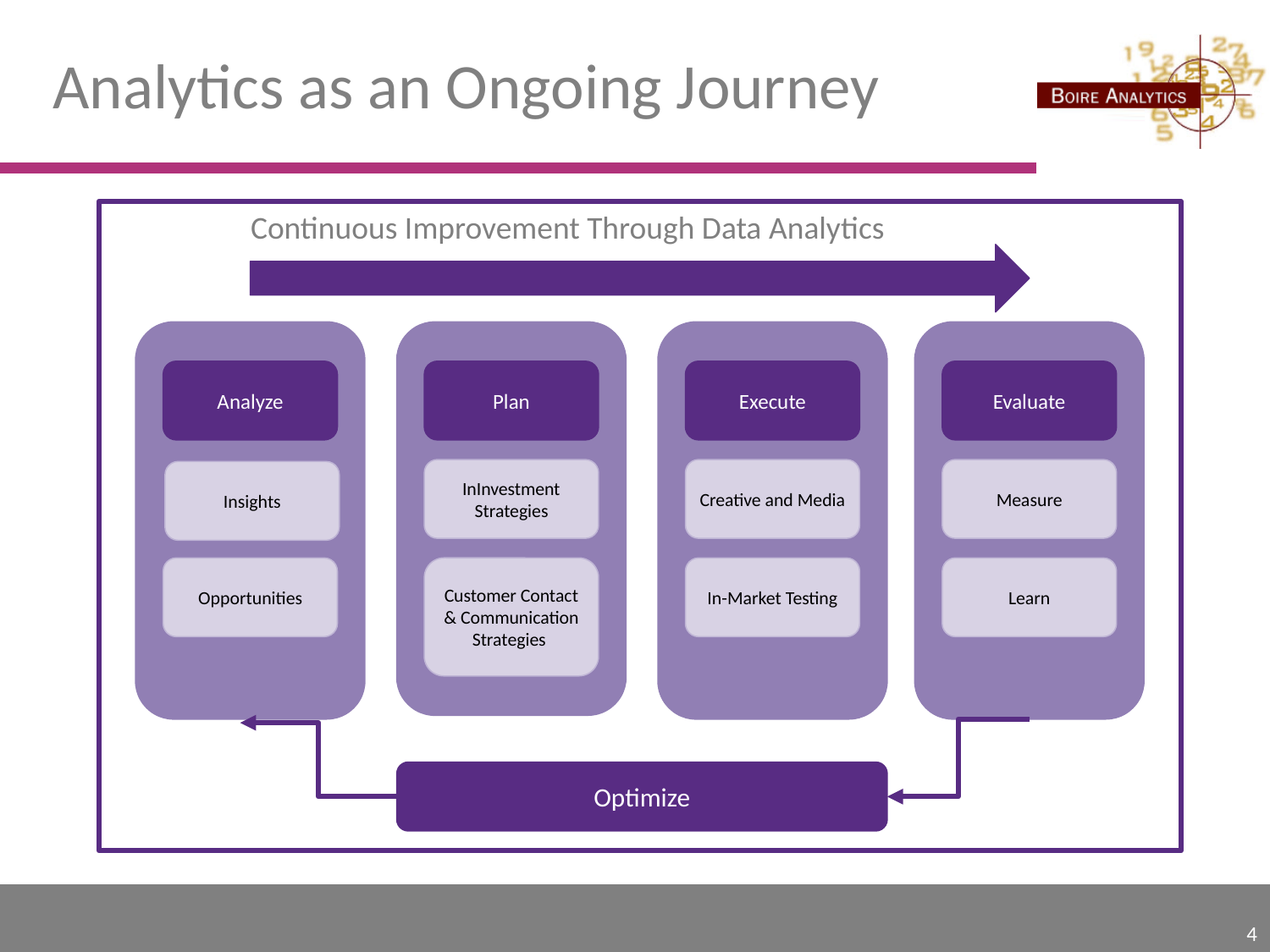

# Analytics as an Ongoing Journey

Continuous Improvement Through Data Analytics

Analyze
Plan
Execute
Evaluate
InInvestment Strategies
Creative and Media
Measure
Insights
Opportunities
Customer Contact & Communication Strategies
In-Market Testing
Learn
Optimize

4